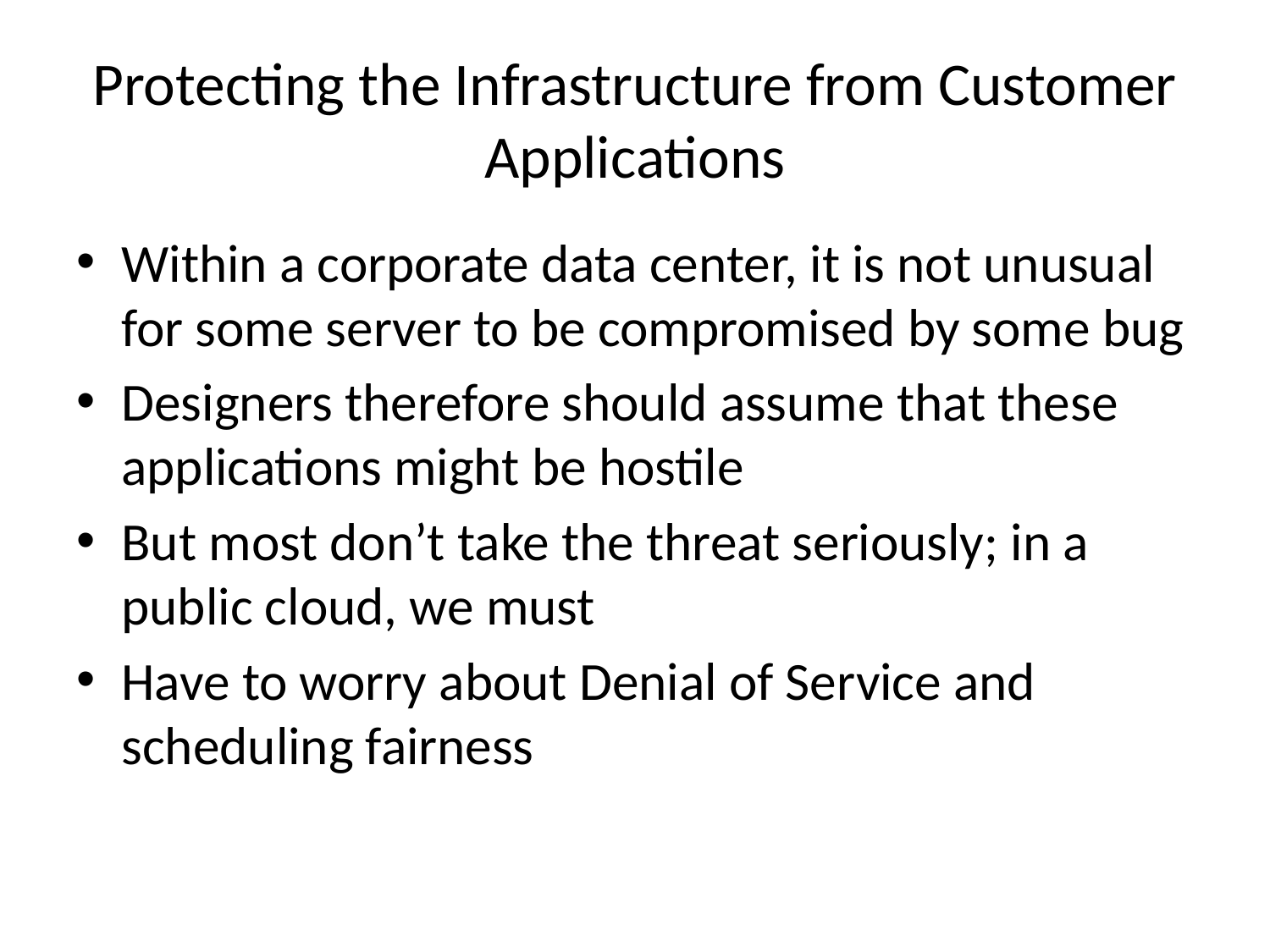

# Protecting the Infrastructure from Customer Applications
Within a corporate data center, it is not unusual for some server to be compromised by some bug
Designers therefore should assume that these applications might be hostile
But most don’t take the threat seriously; in a public cloud, we must
Have to worry about Denial of Service and scheduling fairness